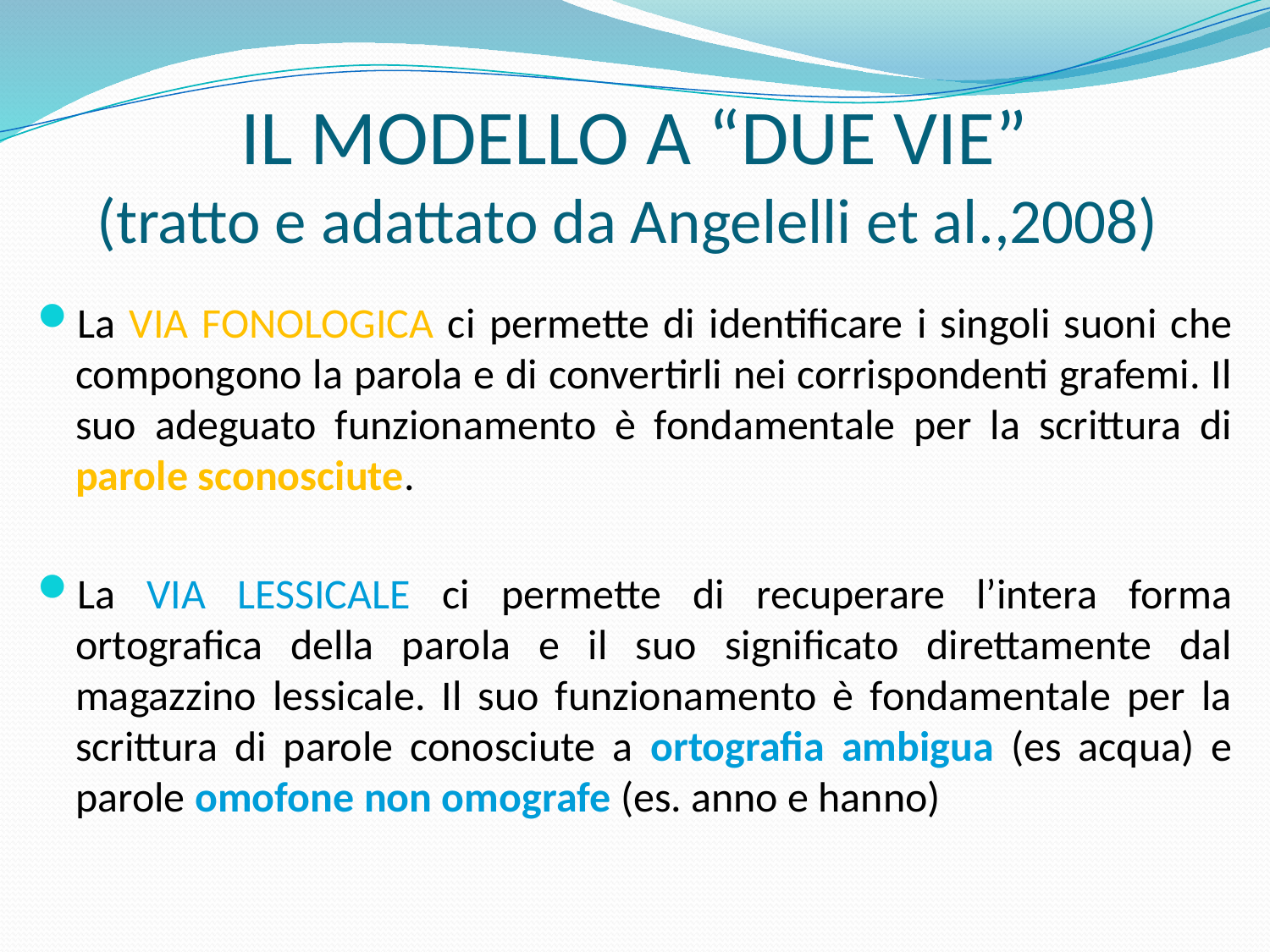

# IL MODELLO A “DUE VIE” (tratto e adattato da Angelelli et al.,2008)

La VIA FONOLOGICA ci permette di identificare i singoli suoni che compongono la parola e di convertirli nei corrispondenti grafemi. Il suo adeguato funzionamento è fondamentale per la scrittura di parole sconosciute.

La VIA LESSICALE ci permette di recuperare l’intera forma ortografica della parola e il suo significato direttamente dal magazzino lessicale. Il suo funzionamento è fondamentale per la scrittura di parole conosciute a ortografia ambigua (es acqua) e parole omofone non omografe (es. anno e hanno)